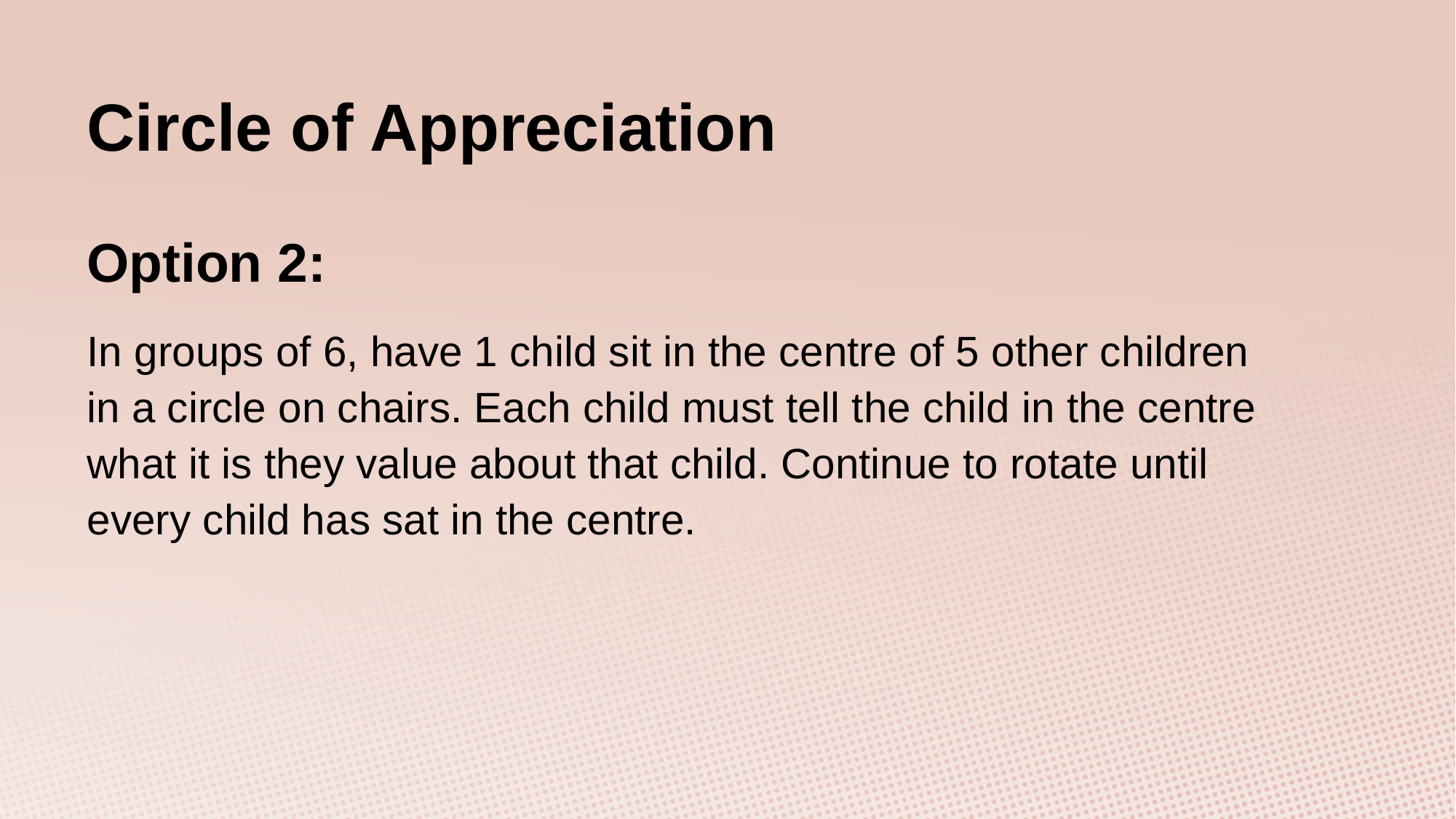

Circle of Appreciation
Option 2:
In groups of 6, have 1 child sit in the centre of 5 other children in a circle on chairs. Each child must tell the child in the centre what it is they value about that child. Continue to rotate until every child has sat in the centre.